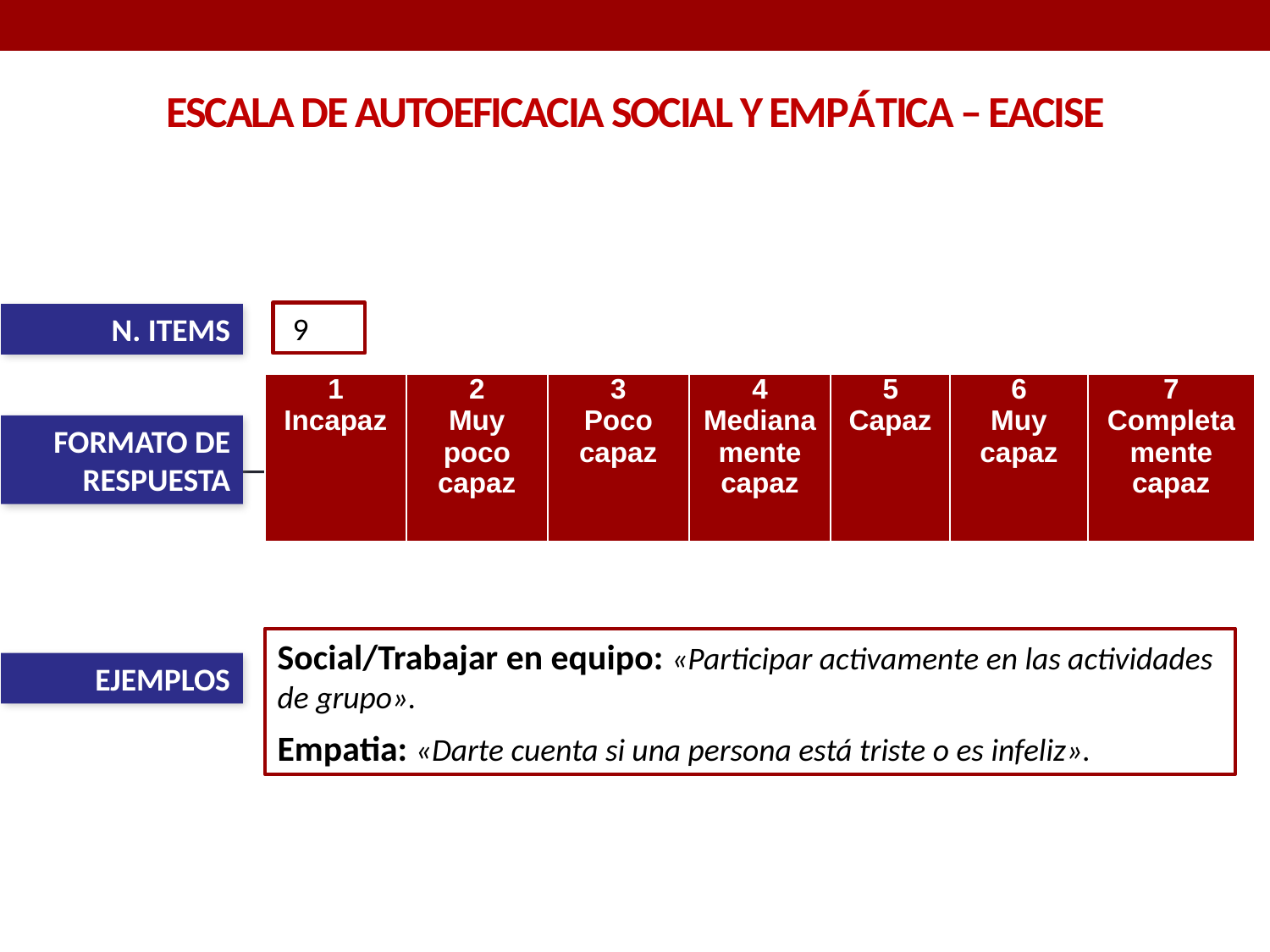

# Escala de Autoeficacia Social y Empática – EACISE
 9
N. ITEMS
| 1 Incapaz | 2 Muy poco capaz | 3 Poco capaz | 4 Medianamente capaz | 5 Capaz | 6 Muy capaz | 7 Completamente capaz |
| --- | --- | --- | --- | --- | --- | --- |
FORMATO DE RESPUESTA
Social/Trabajar en equipo: «Participar activamente en las actividades de grupo».
Empatia: «Darte cuenta si una persona está triste o es infeliz».
EJEMPLOS